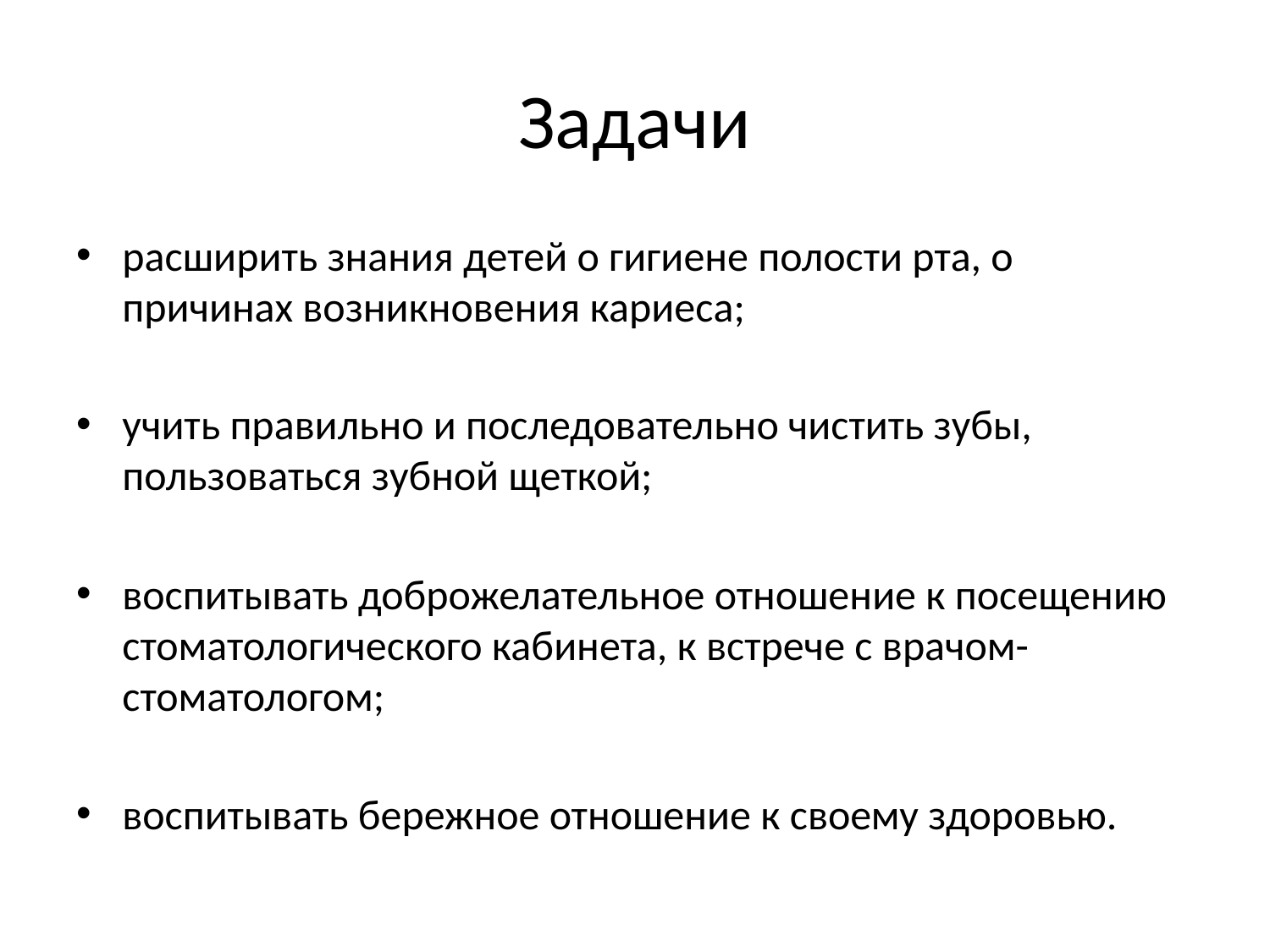

# Задачи
расширить знания детей о гигиене полости рта, о причинах возникновения кариеса;

учить правильно и последовательно чистить зубы, пользоваться зубной щеткой;

воспитывать доброжелательное отношение к посещению стоматологического кабинета, к встрече с врачом-стоматологом;

воспитывать бережное отношение к своему здоровью.